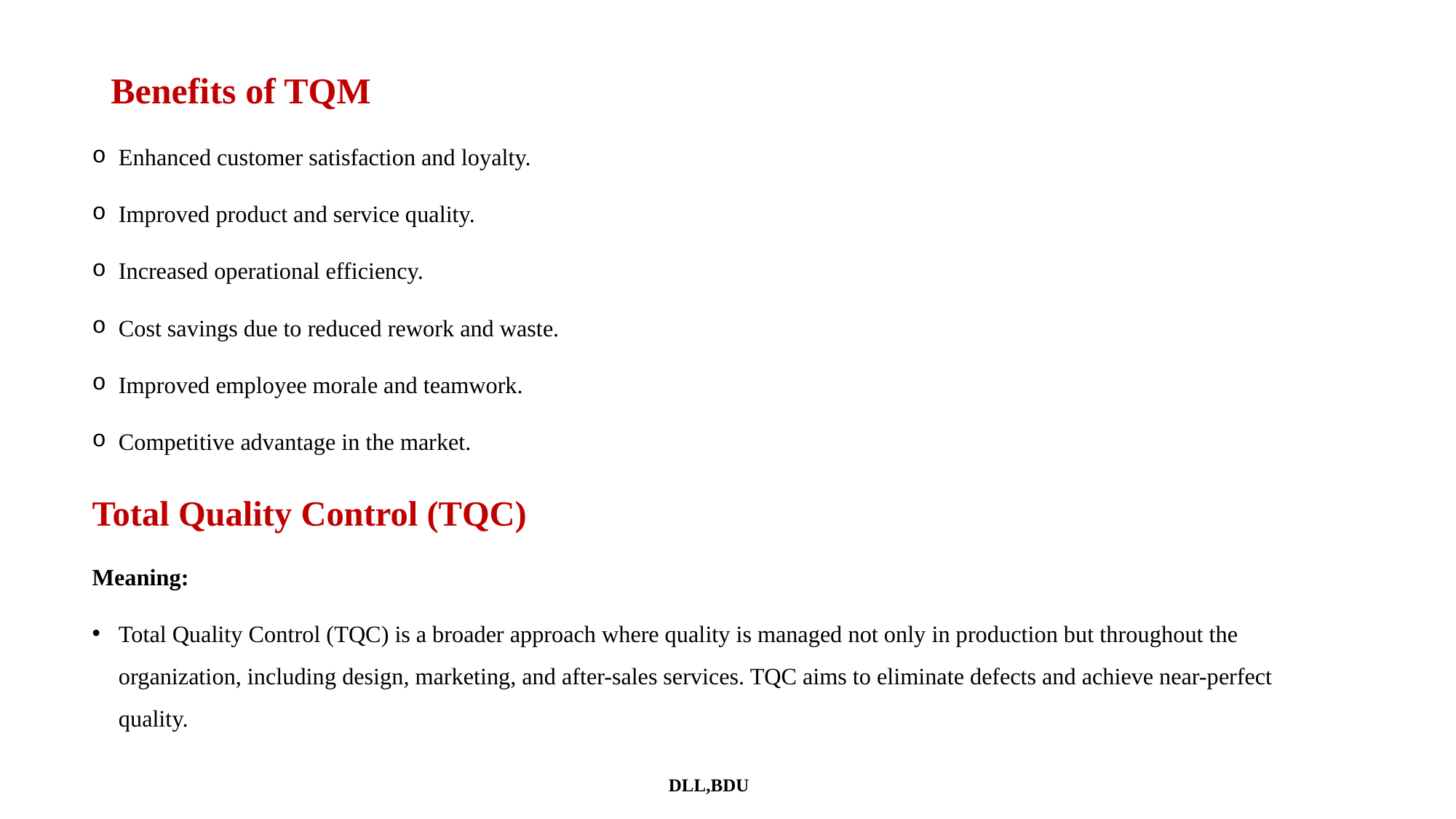

# Benefits of TQM
Enhanced customer satisfaction and loyalty.
Improved product and service quality.
Increased operational efficiency.
Cost savings due to reduced rework and waste.
Improved employee morale and teamwork.
Competitive advantage in the market.
Total Quality Control (TQC)
Meaning:
Total Quality Control (TQC) is a broader approach where quality is managed not only in production but throughout the organization, including design, marketing, and after-sales services. TQC aims to eliminate defects and achieve near-perfect quality.

DLL,BDU